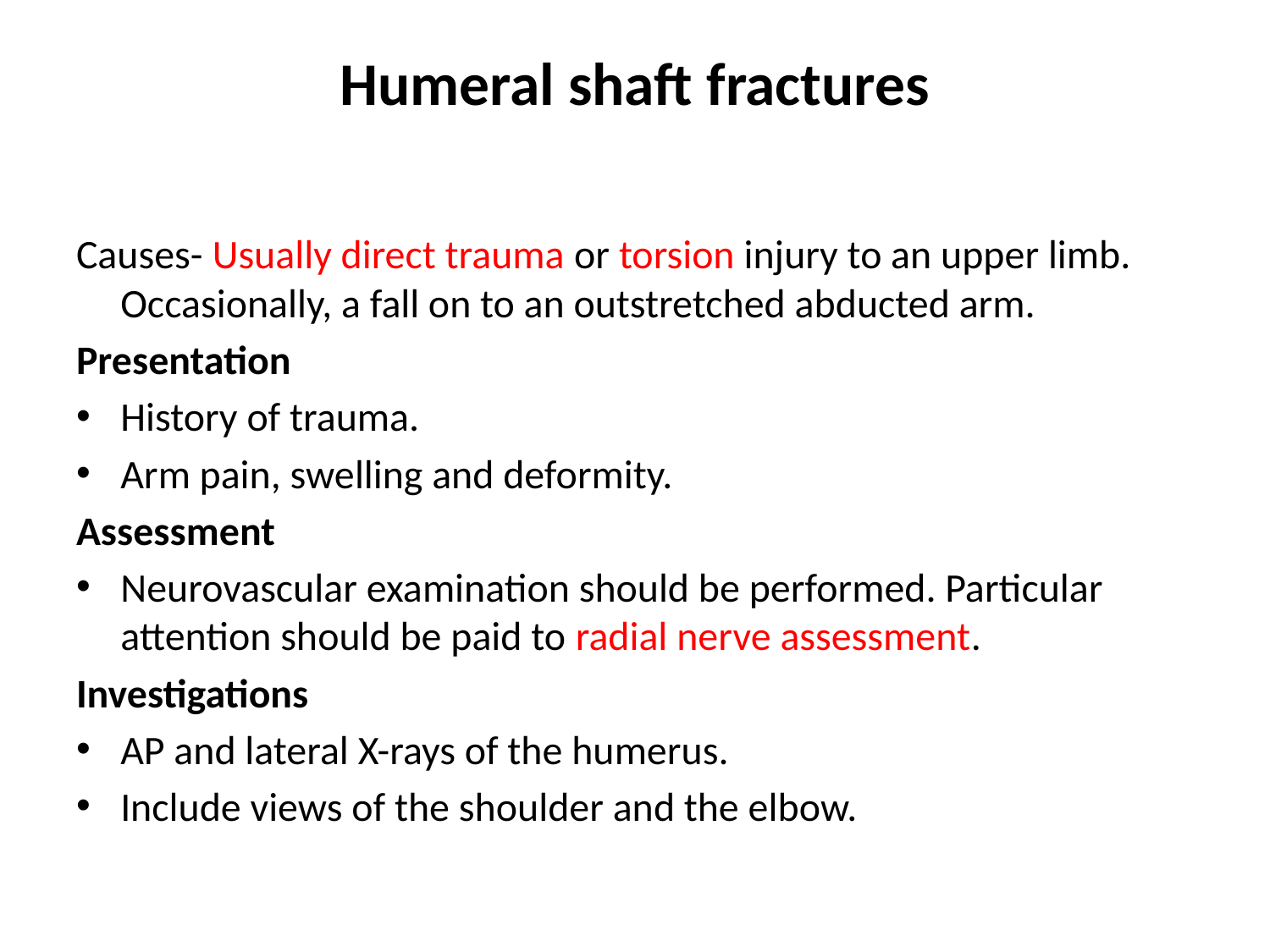

# Humeral shaft fractures
Causes- Usually direct trauma or torsion injury to an upper limb. Occasionally, a fall on to an outstretched abducted arm.
Presentation
History of trauma.
Arm pain, swelling and deformity.
Assessment
Neurovascular examination should be performed. Particular attention should be paid to radial nerve assessment.
Investigations
AP and lateral X-rays of the humerus.
Include views of the shoulder and the elbow.